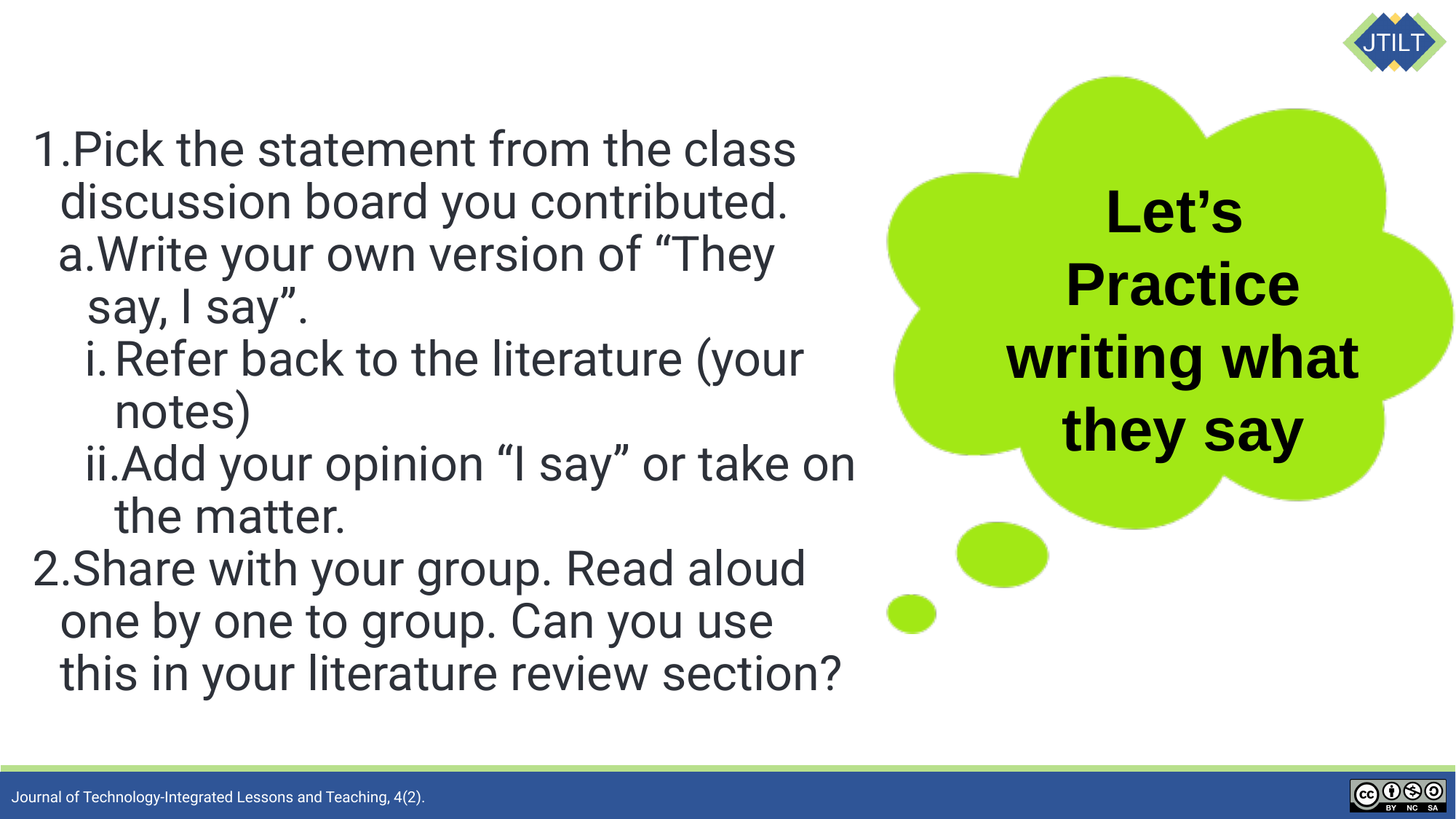

Pick the statement from the class discussion board you contributed.
Write your own version of “They say, I say”.
Refer back to the literature (your notes)
Add your opinion “I say” or take on the matter.
Share with your group. Read aloud one by one to group. Can you use this in your literature review section?
#
Let’s
Practice writing what they say